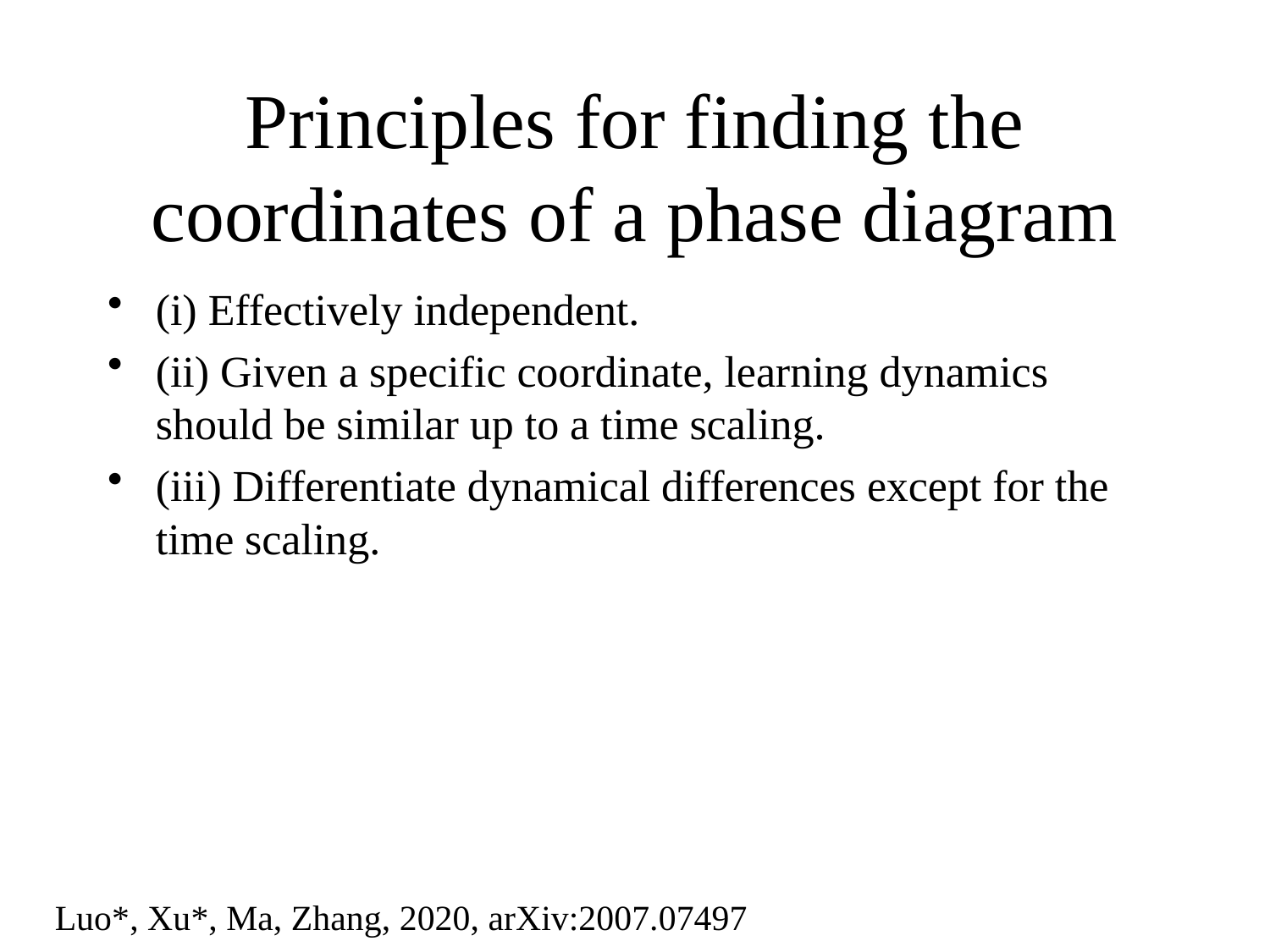

# Principles for finding the coordinates of a phase diagram
(i) Effectively independent.
(ii) Given a specific coordinate, learning dynamics  should be similar up to a time scaling.
(iii) Differentiate dynamical differences except for the time scaling.
Luo*, Xu*, Ma, Zhang, 2020, arXiv:2007.07497